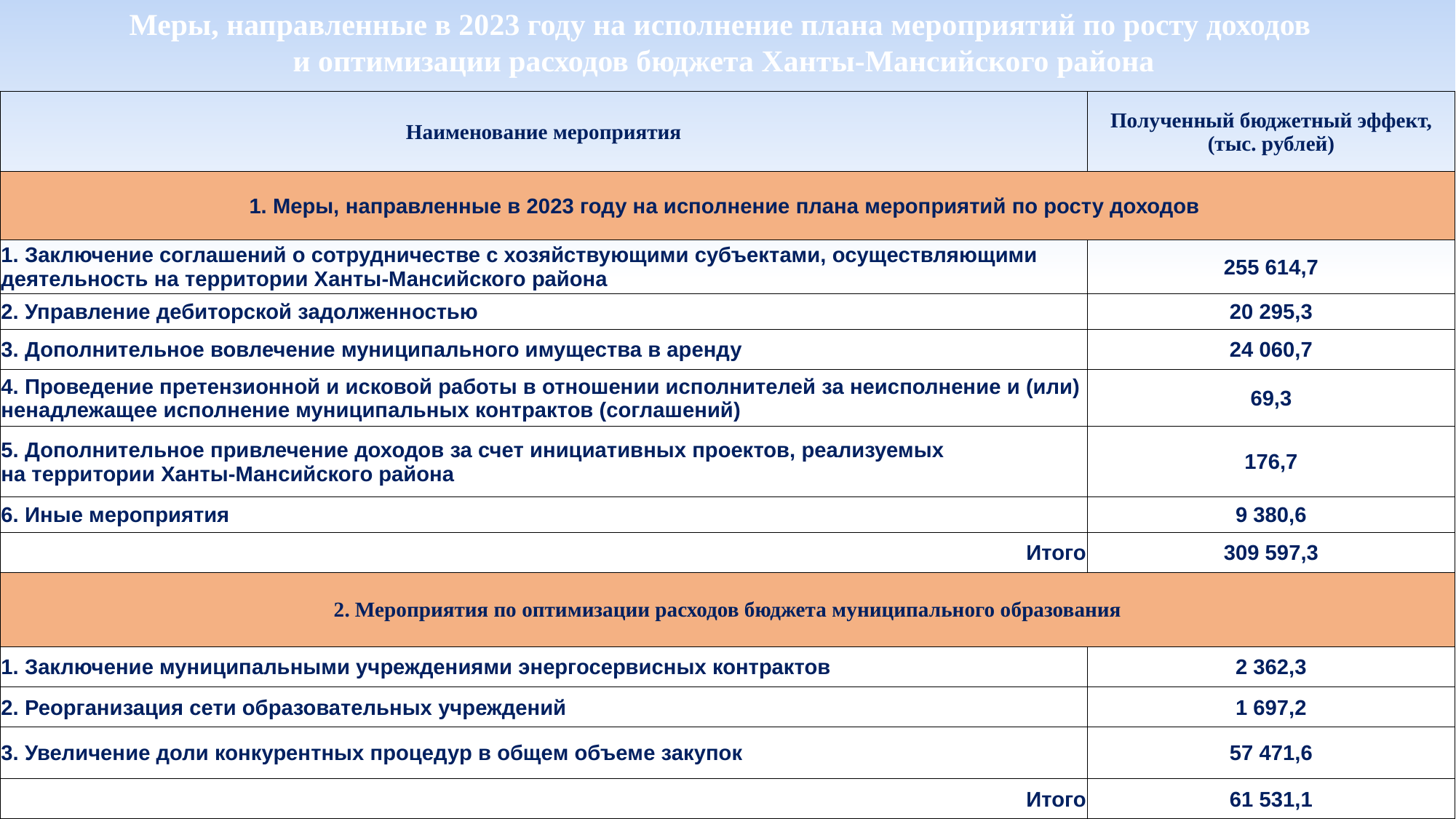

Меры, направленные в 2023 году на исполнение плана мероприятий по росту доходов
и оптимизации расходов бюджета Ханты-Мансийского района
| Наименование мероприятия | Полученный бюджетный эффект, (тыс. рублей) |
| --- | --- |
| 1. Меры, направленные в 2023 году на исполнение плана мероприятий по росту доходов |  |
| 1. Заключение соглашений о сотрудничестве с хозяйствующими субъектами, осуществляющими деятельность на территории Ханты-Мансийского района | 255 614,7 |
| 2. Управление дебиторской задолженностью | 20 295,3 |
| 3. Дополнительное вовлечение муниципального имущества в аренду | 24 060,7 |
| 4. Проведение претензионной и исковой работы в отношении исполнителей за неисполнение и (или) ненадлежащее исполнение муниципальных контрактов (соглашений) | 69,3 |
| 5. Дополнительное привлечение доходов за счет инициативных проектов, реализуемых на территории Ханты-Мансийского района | 176,7 |
| 6. Иные мероприятия | 9 380,6 |
| Итого | 309 597,3 |
| 2. Мероприятия по оптимизации расходов бюджета муниципального образования |  |
| 1. Заключение муниципальными учреждениями энергосервисных контрактов | 2 362,3 |
| 2. Реорганизация сети образовательных учреждений | 1 697,2 |
| 3. Увеличение доли конкурентных процедур в общем объеме закупок | 57 471,6 |
| Итого | 61 531,1 |